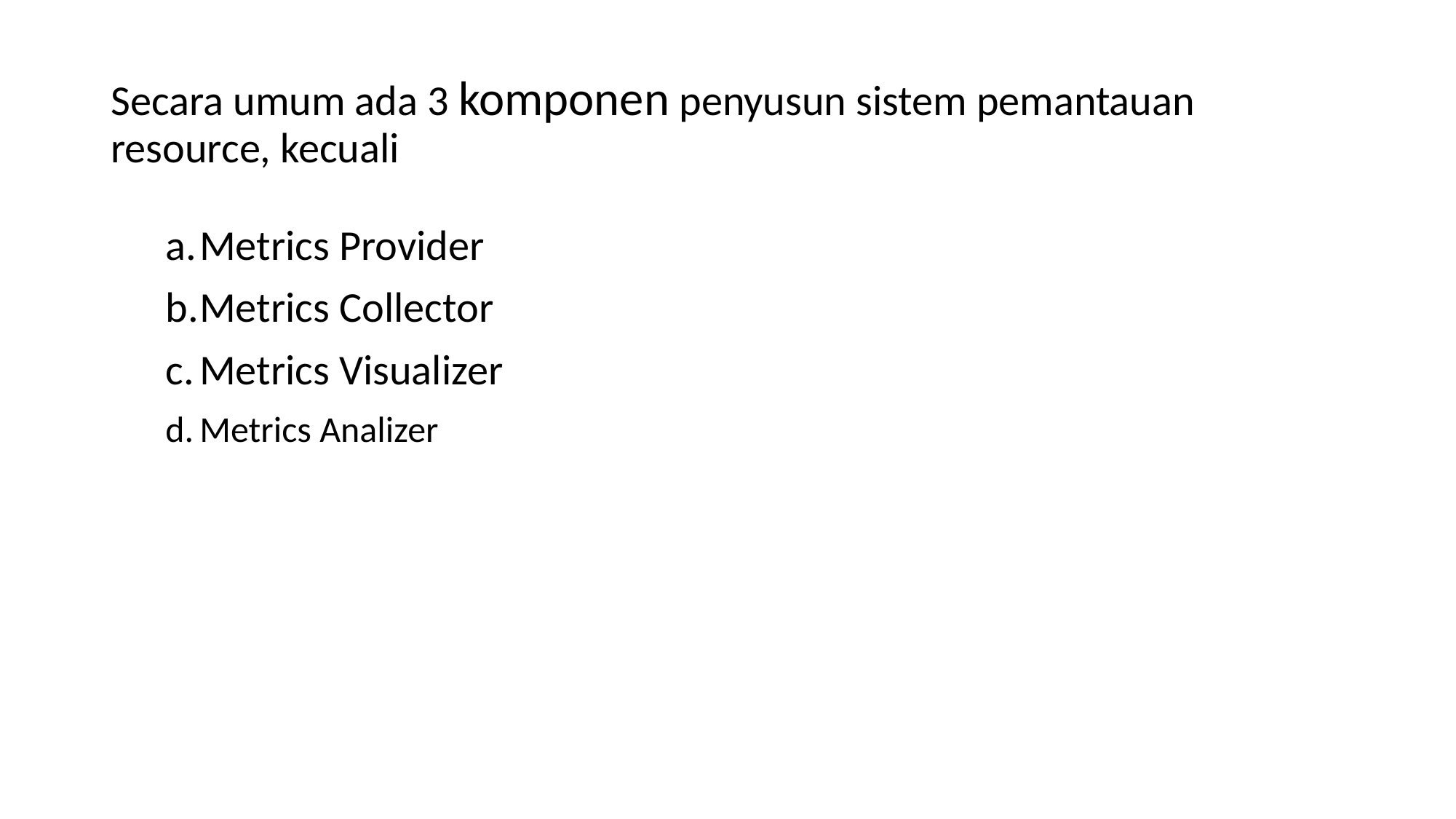

# Secara umum ada 3 komponen penyusun sistem pemantauan resource, kecuali
Metrics Provider
Metrics Collector
Metrics Visualizer
Metrics Analizer